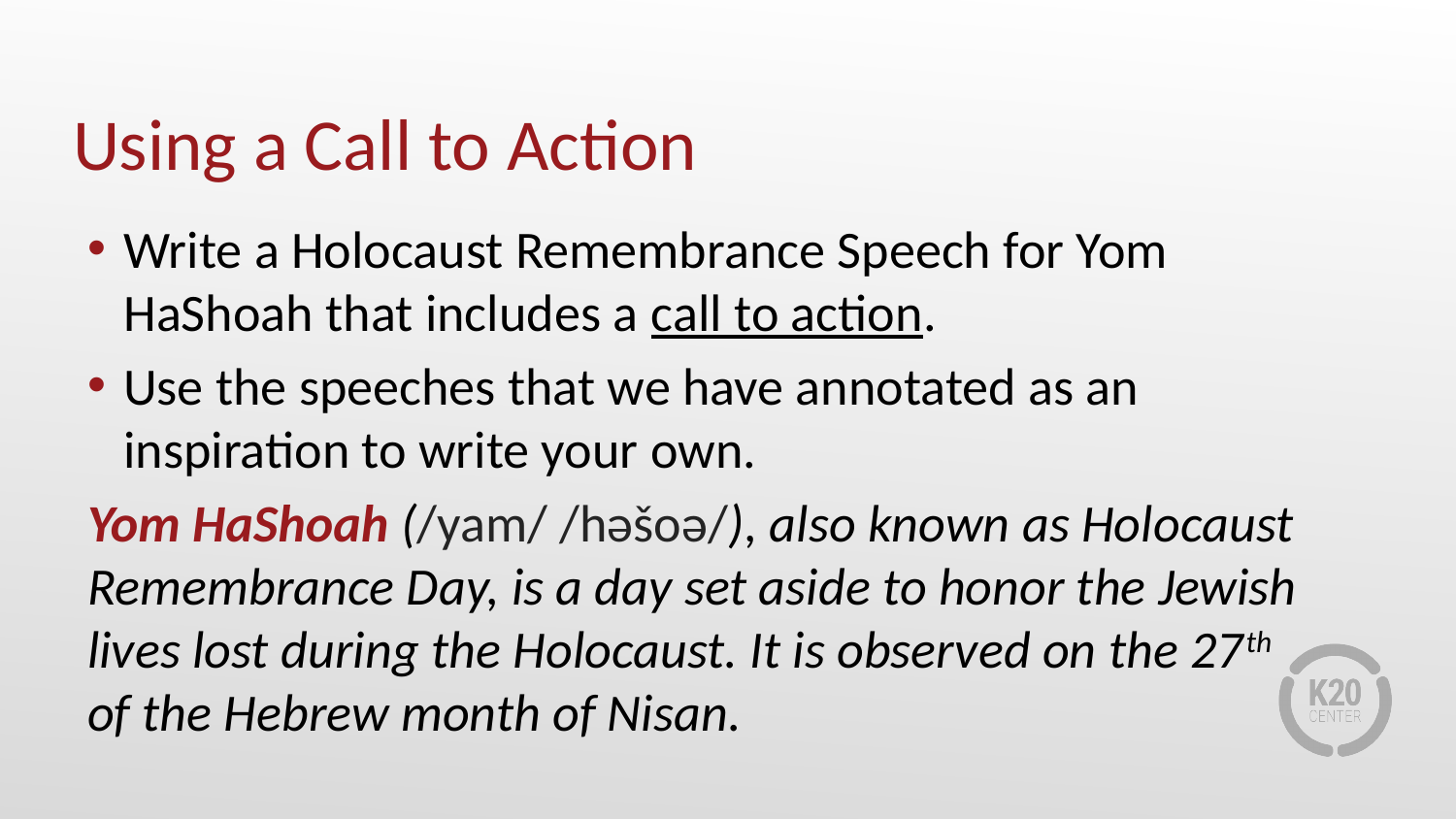

# Using a Call to Action
Write a Holocaust Remembrance Speech for Yom HaShoah that includes a call to action.
Use the speeches that we have annotated as an inspiration to write your own.
Yom HaShoah (/yam/ /həšoə/), also known as Holocaust Remembrance Day, is a day set aside to honor the Jewish lives lost during the Holocaust. It is observed on the 27th
of the Hebrew month of Nisan.